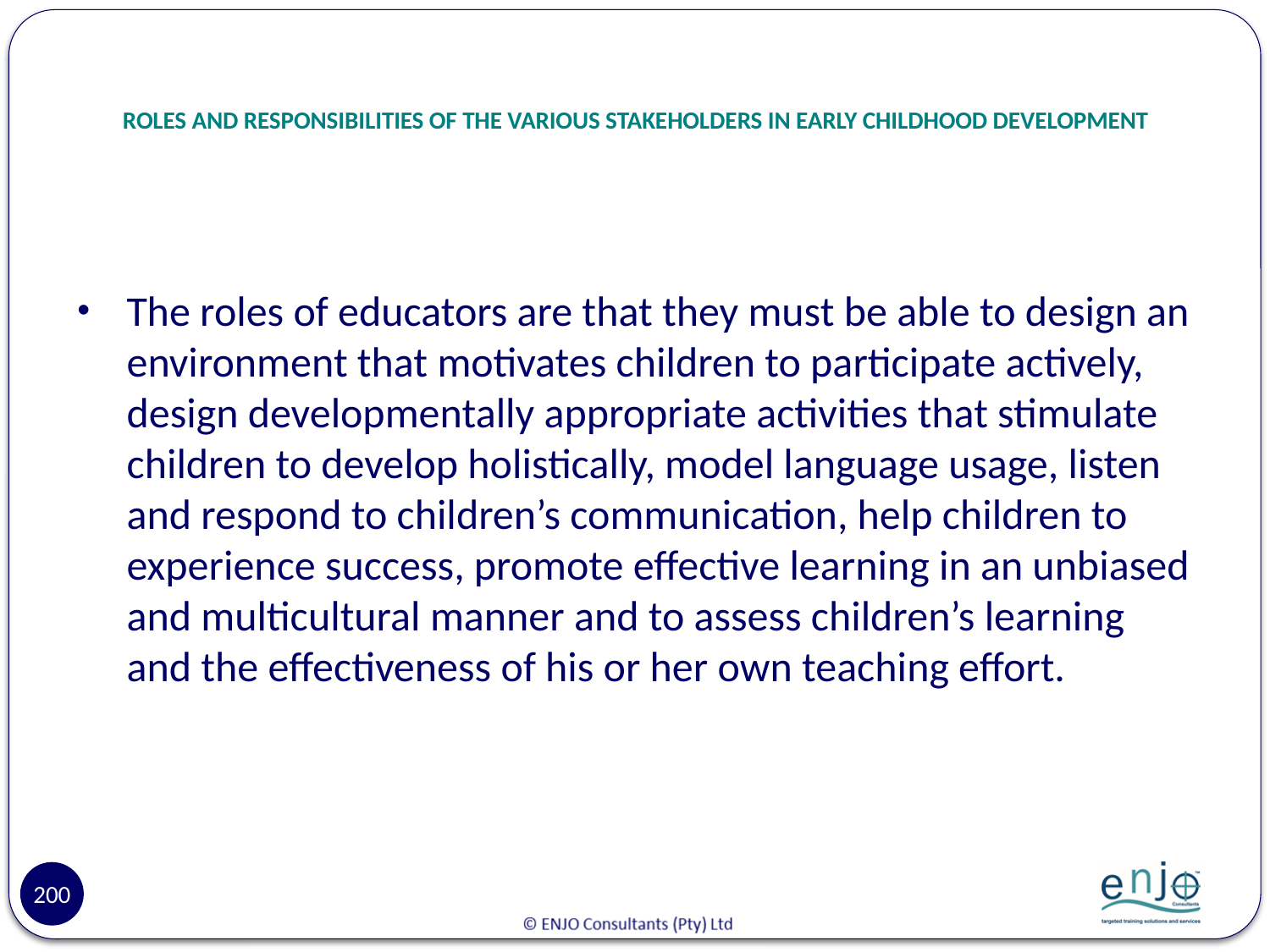

# ROLES AND RESPONSIBILITIES OF THE VARIOUS STAKEHOLDERS IN EARLY CHILDHOOD DEVELOPMENT
The roles of educators are that they must be able to design an environment that motivates children to participate actively, design developmentally appropriate activities that stimulate children to develop holistically, model language usage, listen and respond to children’s communication, help children to experience success, promote effective learning in an unbiased and multicultural manner and to assess children’s learning and the effectiveness of his or her own teaching effort.

200